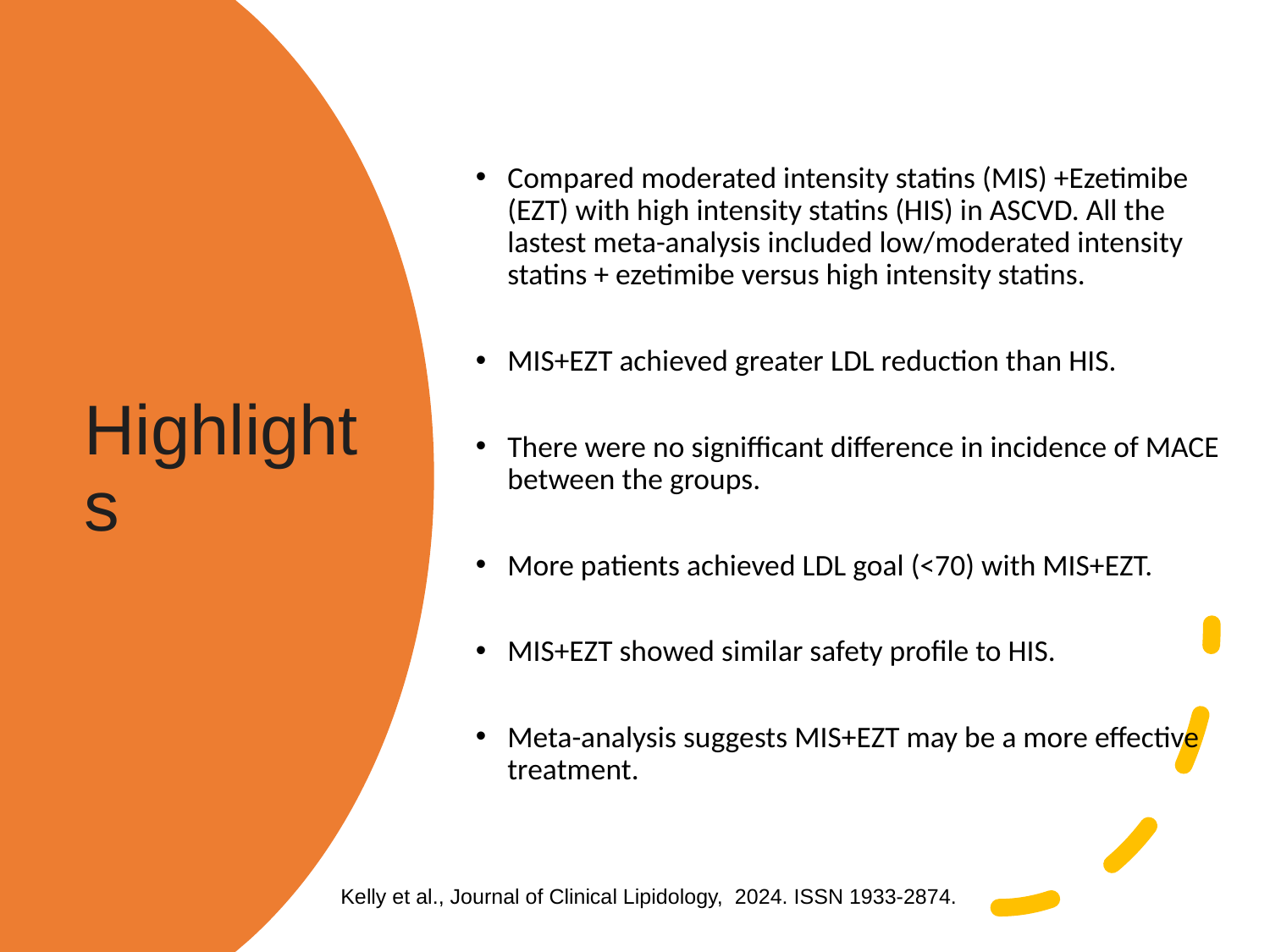

Compared moderated intensity statins (MIS) +Ezetimibe (EZT) with high intensity statins (HIS) in ASCVD. All the lastest meta-analysis included low/moderated intensity statins + ezetimibe versus high intensity statins.

MIS+EZT achieved greater LDL reduction than HIS.

There were no signifficant difference in incidence of MACE between the groups.

More patients achieved LDL goal (<70) with MIS+EZT.

MIS+EZT showed similar safety profile to HIS.

Meta-analysis suggests MIS+EZT may be a more effective treatment.
# Highlights

Kelly et al., Journal of Clinical Lipidology,  2024. ISSN 1933-2874.